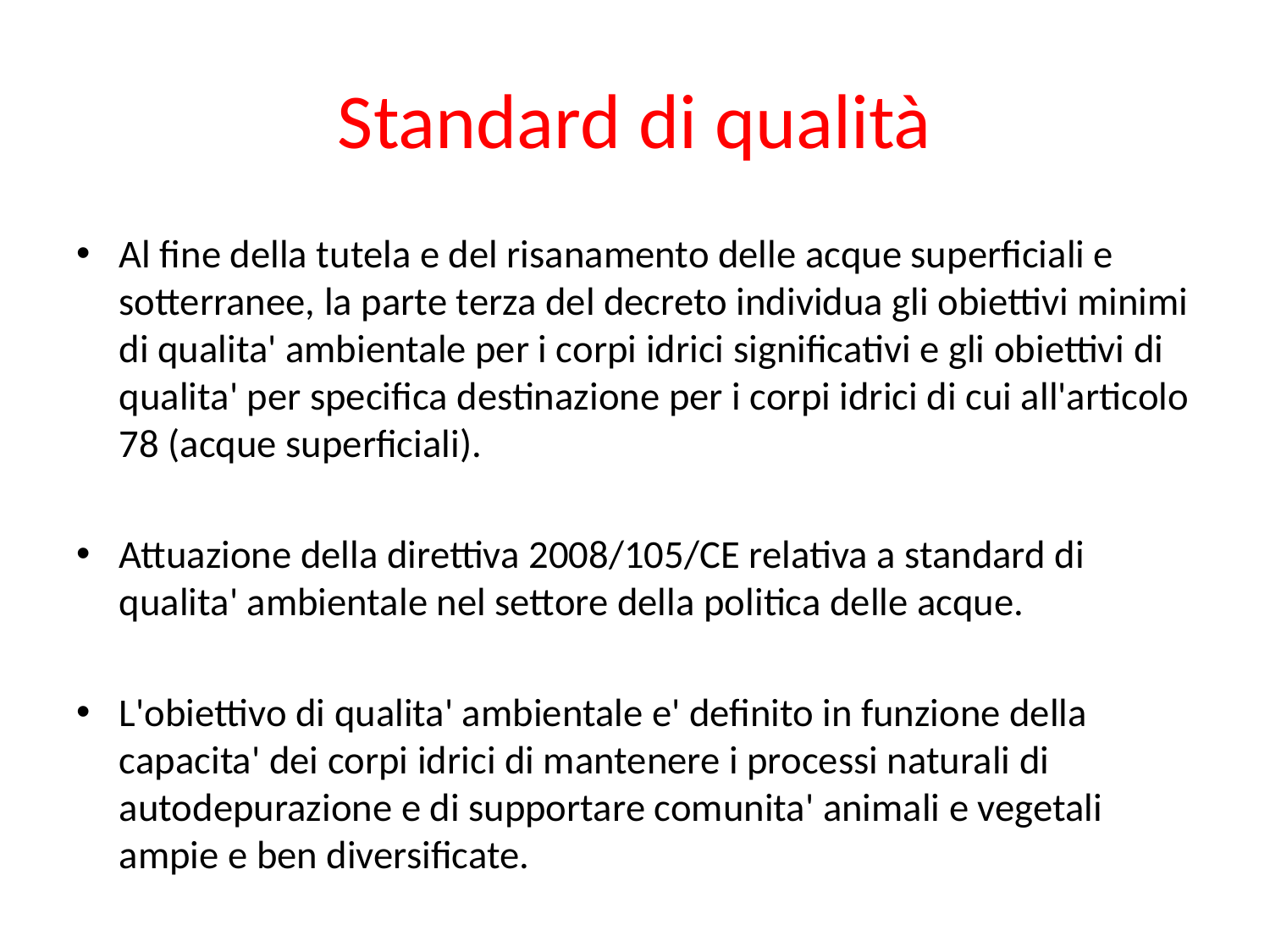

# Standard di qualità
Al fine della tutela e del risanamento delle acque superficiali e sotterranee, la parte terza del decreto individua gli obiettivi minimi di qualita' ambientale per i corpi idrici significativi e gli obiettivi di qualita' per specifica destinazione per i corpi idrici di cui all'articolo 78 (acque superficiali).

Attuazione della direttiva 2008/105/CE relativa a standard di qualita' ambientale nel settore della politica delle acque.

L'obiettivo di qualita' ambientale e' definito in funzione della capacita' dei corpi idrici di mantenere i processi naturali di autodepurazione e di supportare comunita' animali e vegetali ampie e ben diversificate.